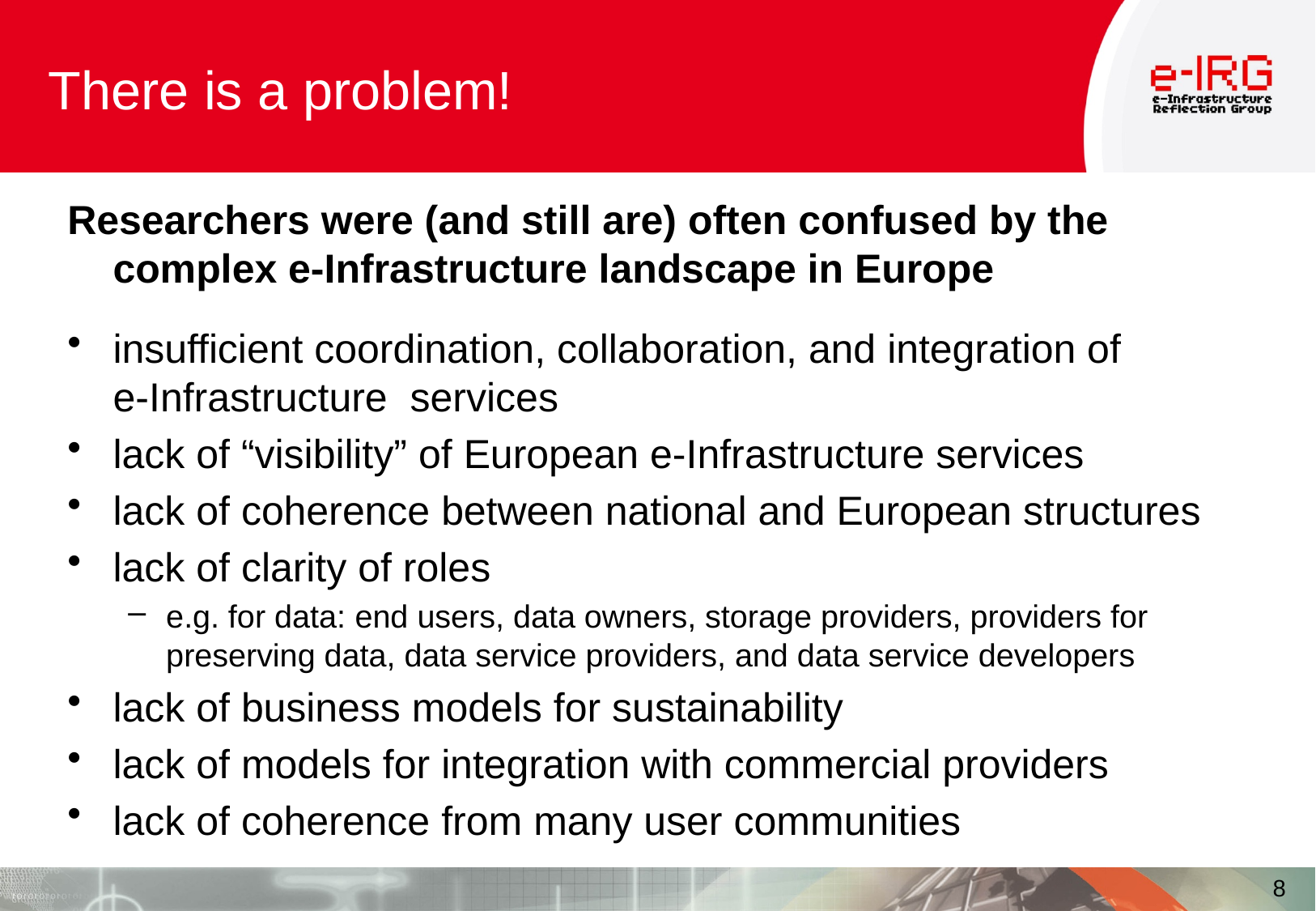

# There is a problem!
Researchers were (and still are) often confused by the complex e-Infrastructure landscape in Europe

insufficient coordination, collaboration, and integration of
e-Infrastructure  services
lack of “visibility” of European e-Infrastructure services
lack of coherence between national and European structures
lack of clarity of roles
e.g. for data: end users, data owners, storage providers, providers for preserving data, data service providers, and data service developers
lack of business models for sustainability
lack of models for integration with commercial providers
lack of coherence from many user communities

8